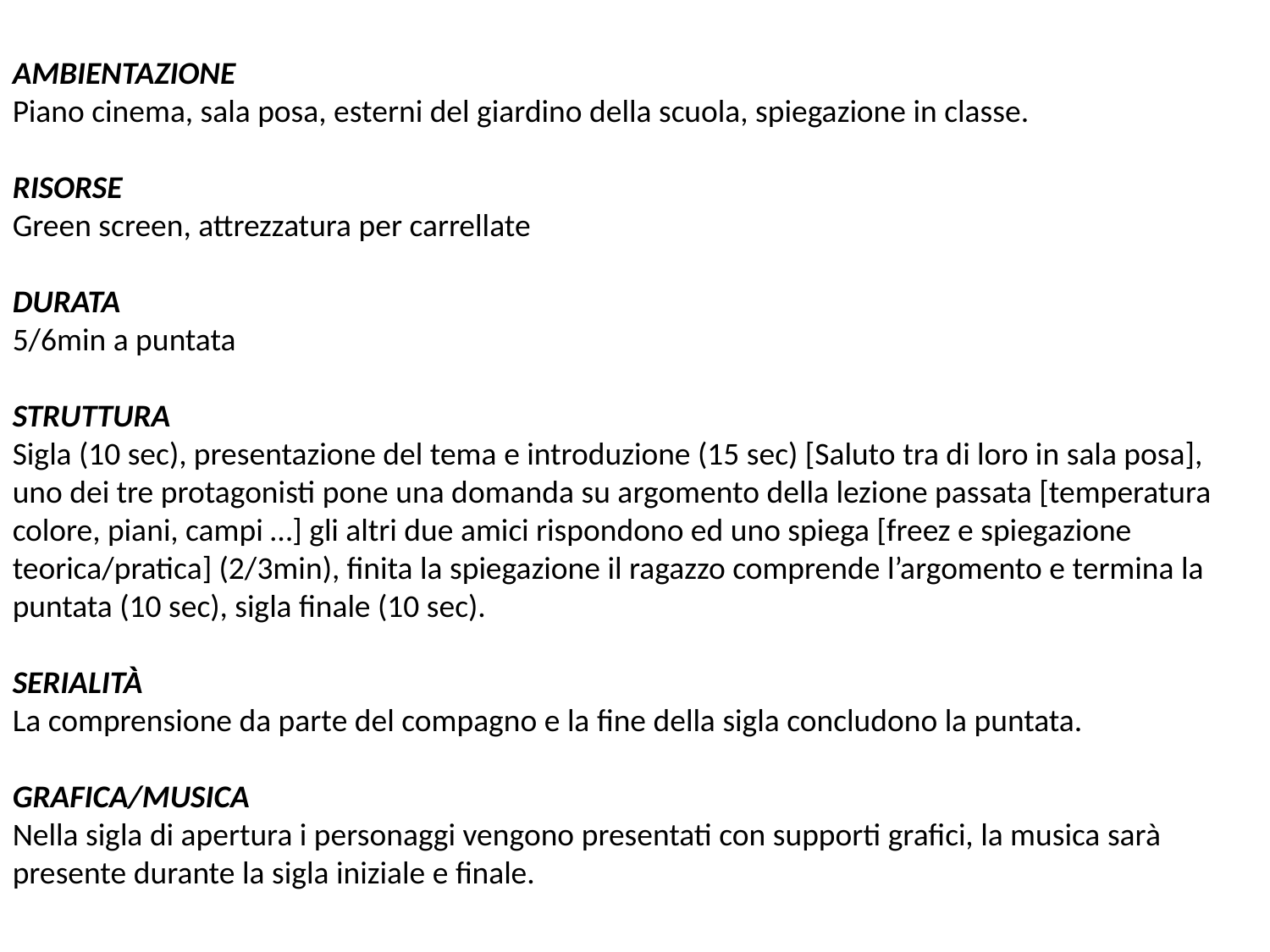

AMBIENTAZIONE
Piano cinema, sala posa, esterni del giardino della scuola, spiegazione in classe.
RISORSE
Green screen, attrezzatura per carrellate
DURATA
5/6min a puntata
STRUTTURA
Sigla (10 sec), presentazione del tema e introduzione (15 sec) [Saluto tra di loro in sala posa], uno dei tre protagonisti pone una domanda su argomento della lezione passata [temperatura colore, piani, campi …] gli altri due amici rispondono ed uno spiega [freez e spiegazione teorica/pratica] (2/3min), finita la spiegazione il ragazzo comprende l’argomento e termina la puntata (10 sec), sigla finale (10 sec).
SERIALITÀ
La comprensione da parte del compagno e la fine della sigla concludono la puntata.
GRAFICA/MUSICA
Nella sigla di apertura i personaggi vengono presentati con supporti grafici, la musica sarà presente durante la sigla iniziale e finale.